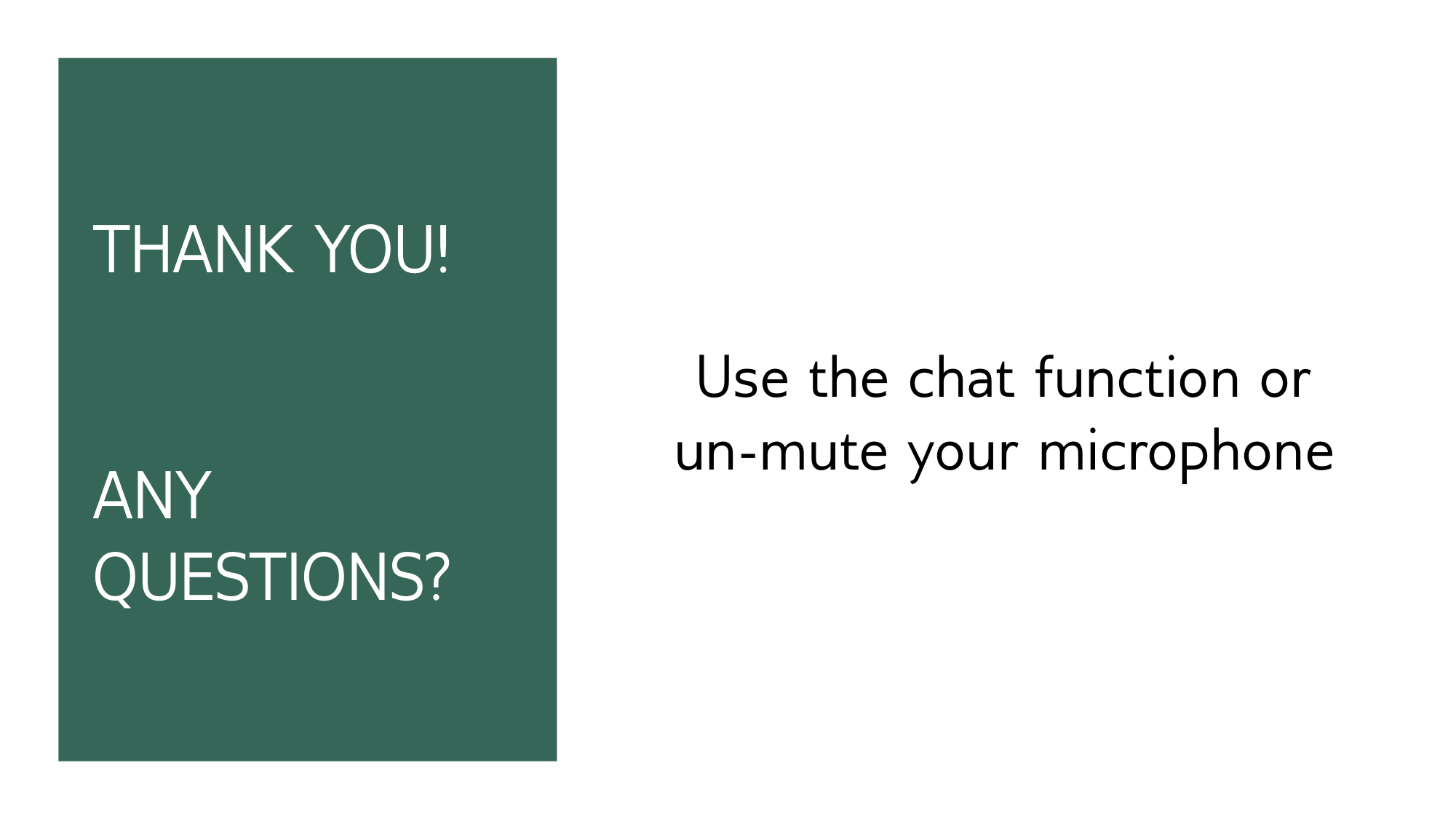

# Thank you! Any questions?
Use the chat function or
un-mute your microphone